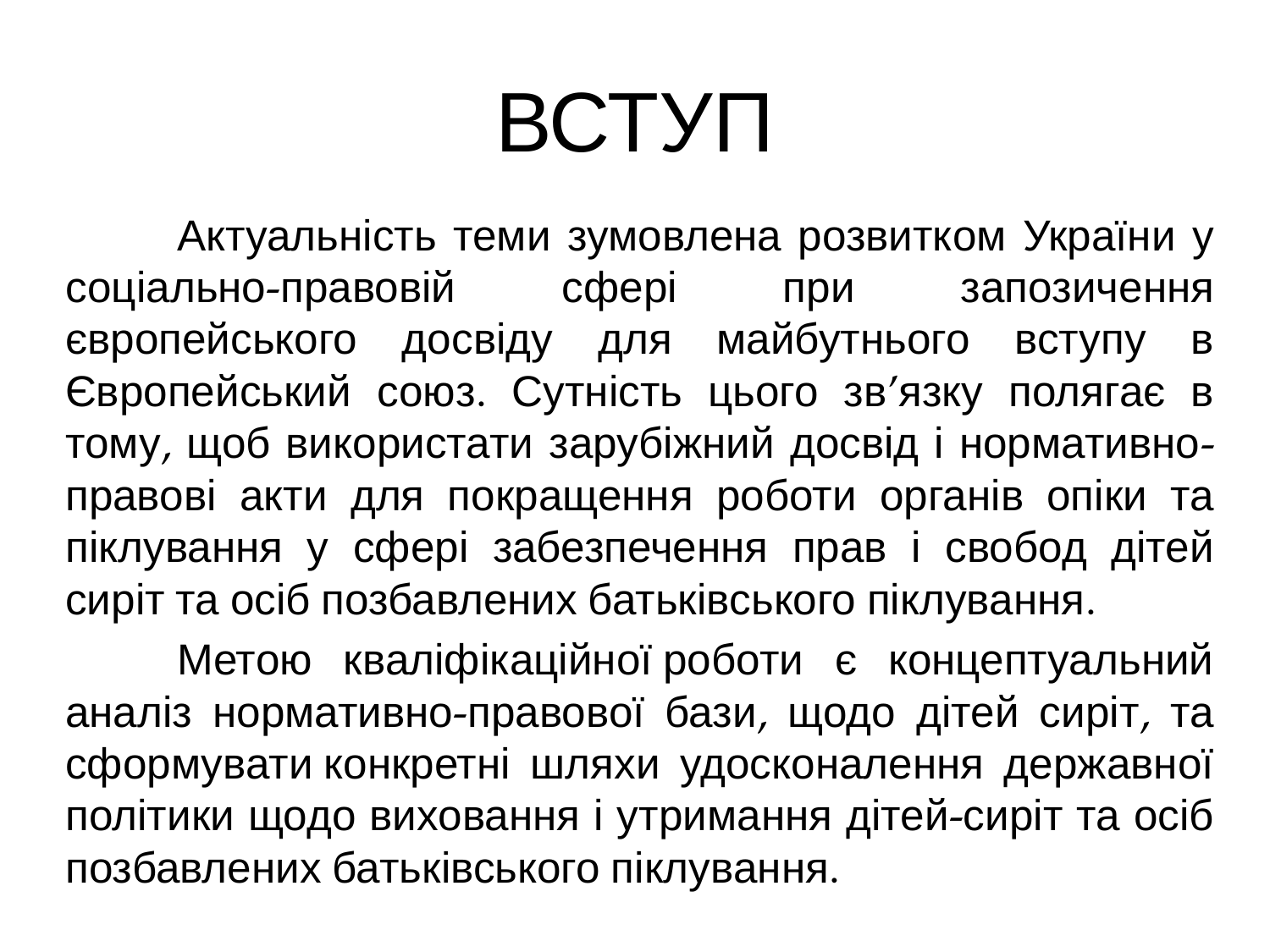

# Вступ
	Актуальність теми зумовлена розвитком України у соціально-правовій сфері при запозичення європейського досвіду для майбутнього вступу в Європейський союз. Сутність цього зв’язку полягає в тому, щоб використати зарубіжний досвід і нормативно-правові акти для покращення роботи органів опіки та піклування у сфері забезпечення прав і свобод дітей сиріт та осіб позбавлених батьківського піклування.
	Метою кваліфікаційної роботи є концептуальний аналіз нормативно-правової бази, щодо дітей сиріт, та сформувати конкретні шляхи удосконалення державної політики щодо виховання і утримання дітей-сиріт та осіб позбавлених батьківського піклування.